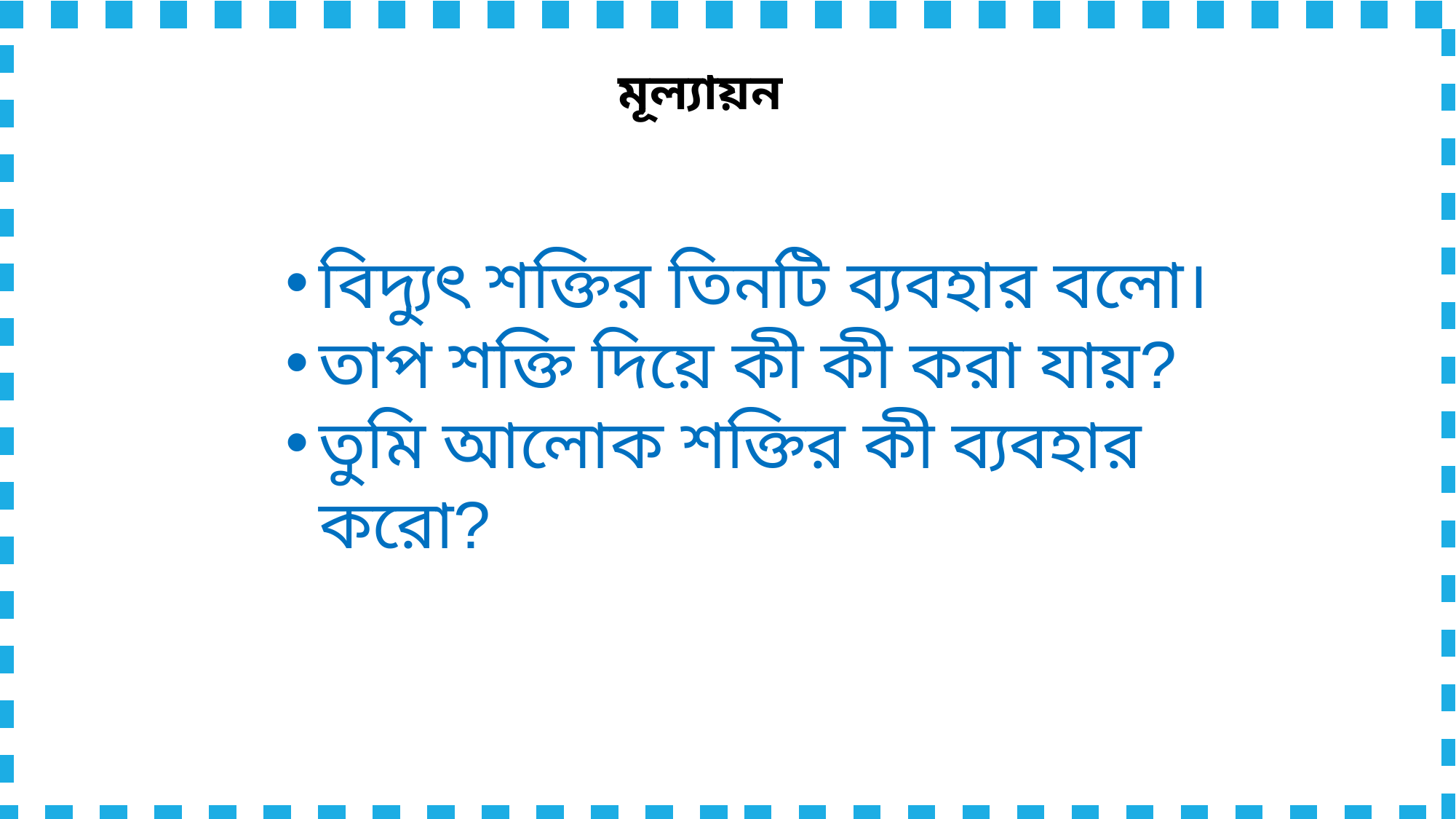

মূল্যায়ন
বিদ্যুৎ শক্তির তিনটি ব্যবহার বলো।
তাপ শক্তি দিয়ে কী কী করা যায়?
তুমি আলোক শক্তির কী ব্যবহার করো?